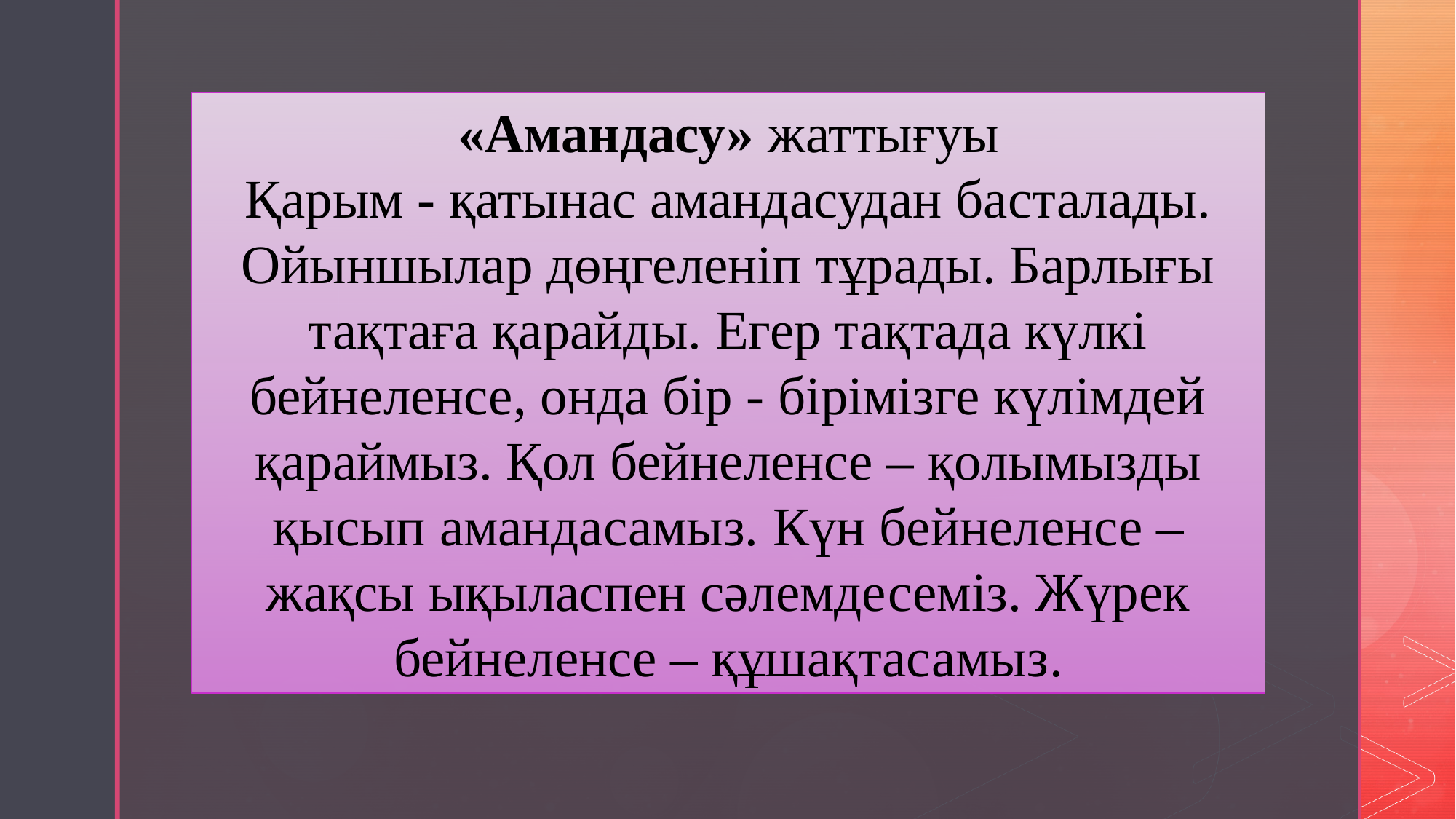

«Амандасу» жаттығуы
Қарым - қатынас амандасудан басталады. Ойыншылар дөңгеленіп тұрады. Барлығы тақтаға қарайды. Егер тақтада күлкі бейнеленсе, онда бір - бірімізге күлімдей қараймыз. Қол бейнеленсе – қолымызды қысып амандасамыз. Күн бейнеленсе – жақсы ықыласпен сәлемдесеміз. Жүрек бейнеленсе – құшақтасамыз.